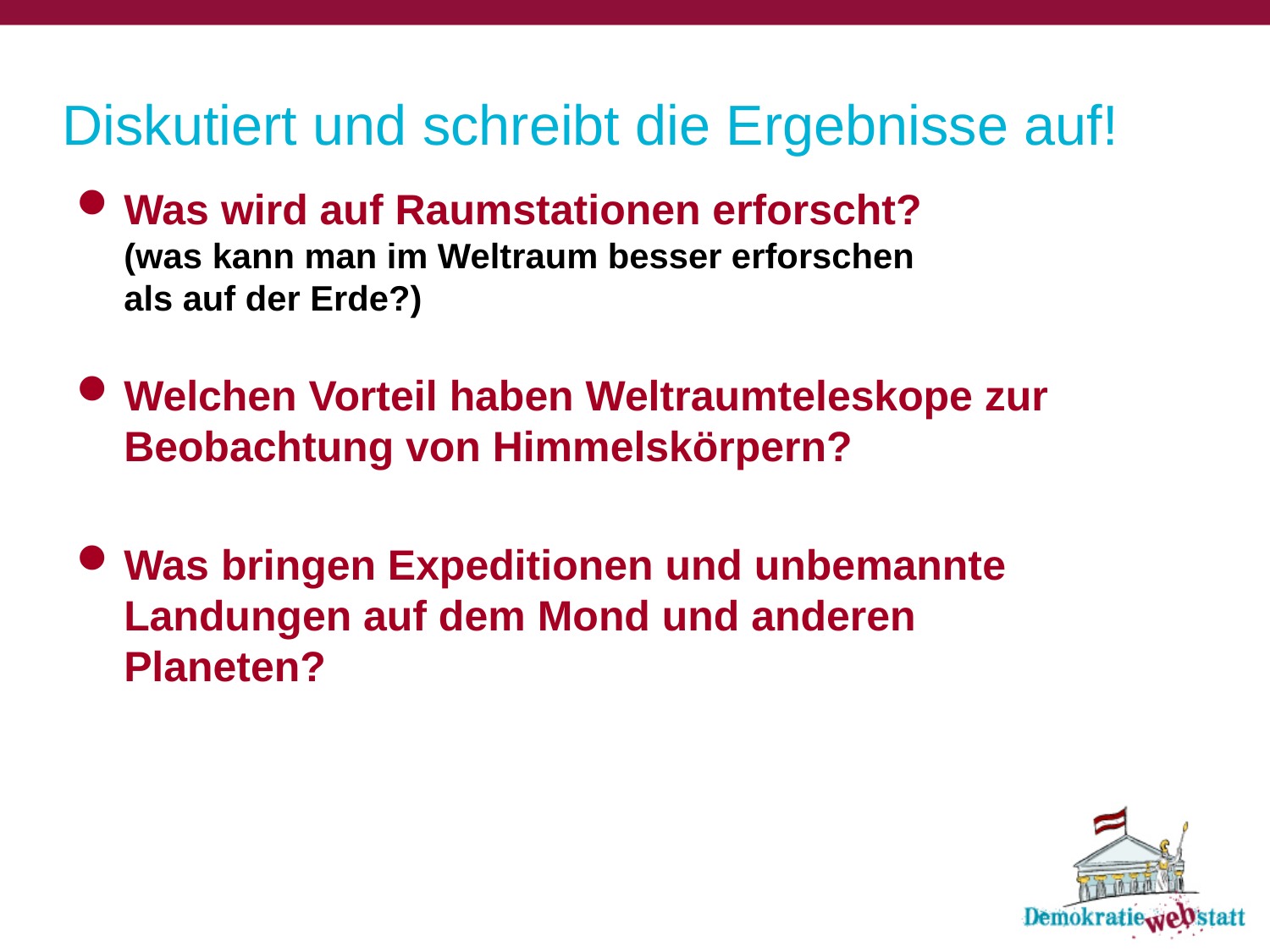

# Diskutiert und schreibt die Ergebnisse auf!
Was wird auf Raumstationen erforscht?
(was kann man im Weltraum besser erforschen
als auf der Erde?)
Welchen Vorteil haben Weltraumteleskope zur Beobachtung von Himmelskörpern?

Was bringen Expeditionen und unbemannte Landungen auf dem Mond und anderen Planeten?